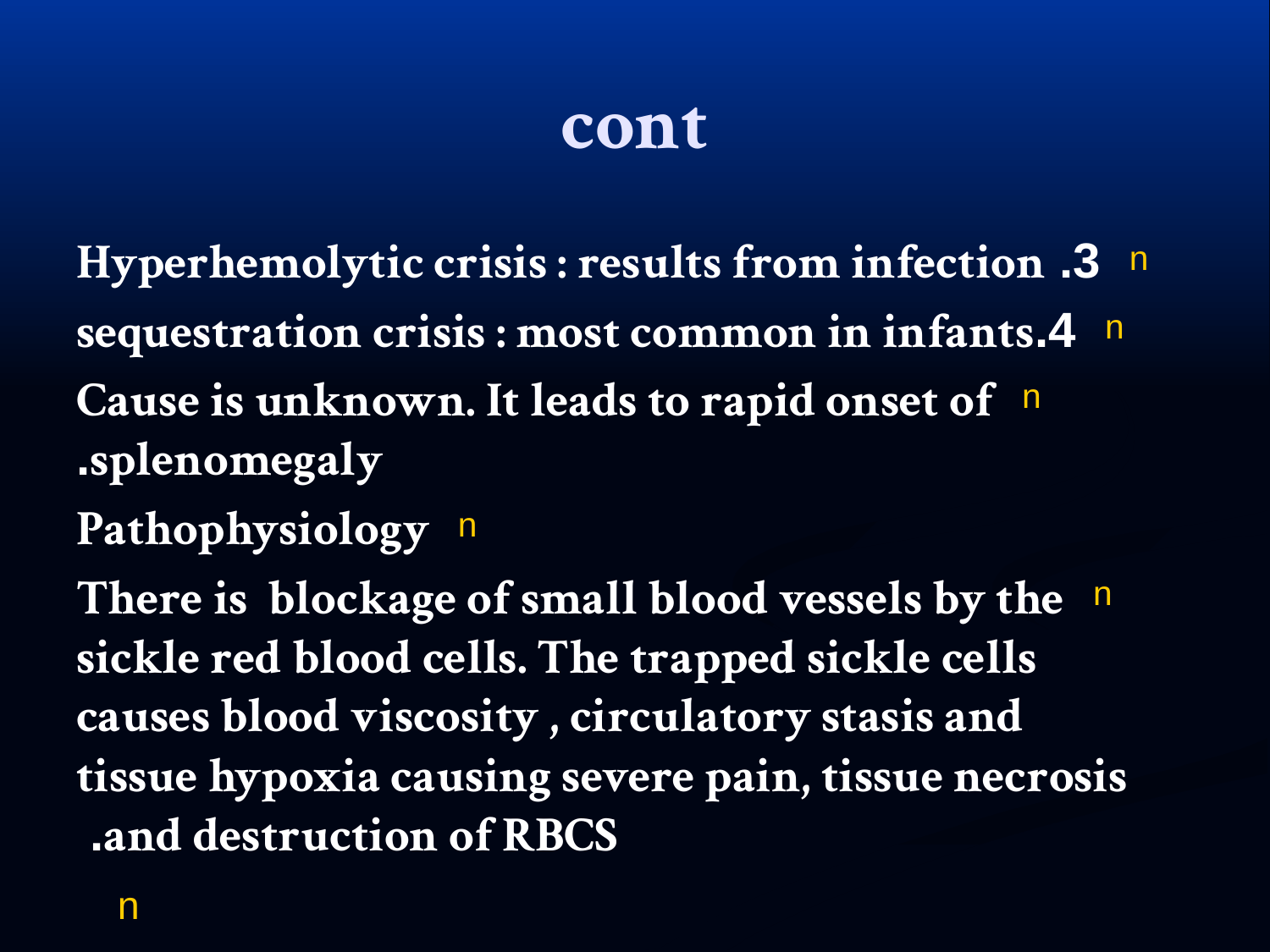

# cont
3. Hyperhemolytic crisis : results from infection
4.sequestration crisis : most common in infants
Cause is unknown. It leads to rapid onset of splenomegaly.
Pathophysiology
There is  blockage of small blood vessels by the sickle red blood cells. The trapped sickle cells causes blood viscosity , circulatory stasis and tissue hypoxia causing severe pain, tissue necrosis and destruction of RBCS.